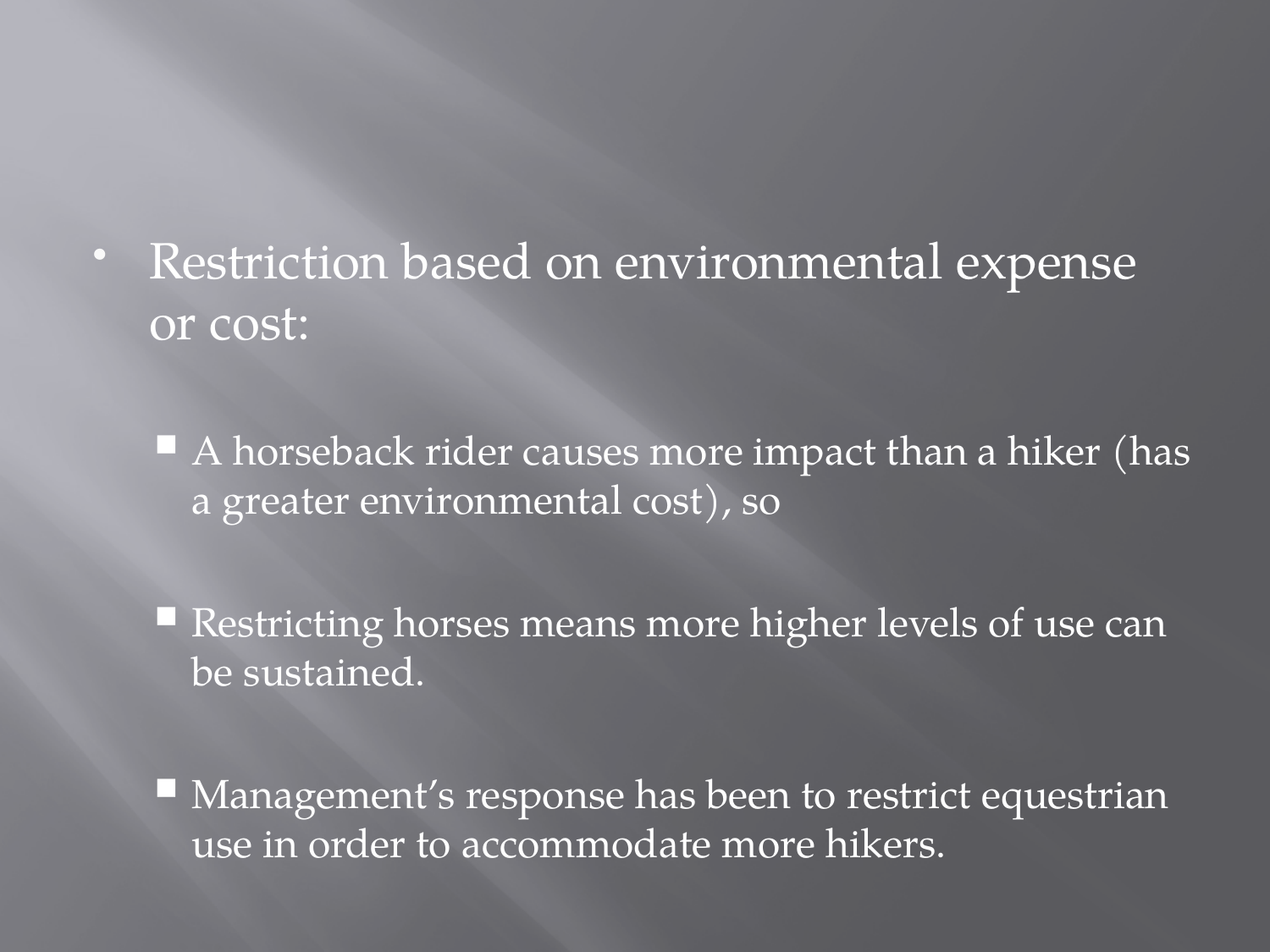

#
Restriction based on environmental expense or cost:

A horseback rider causes more impact than a hiker (has a greater environmental cost), so

Restricting horses means more higher levels of use can be sustained.

Management’s response has been to restrict equestrian use in order to accommodate more hikers.